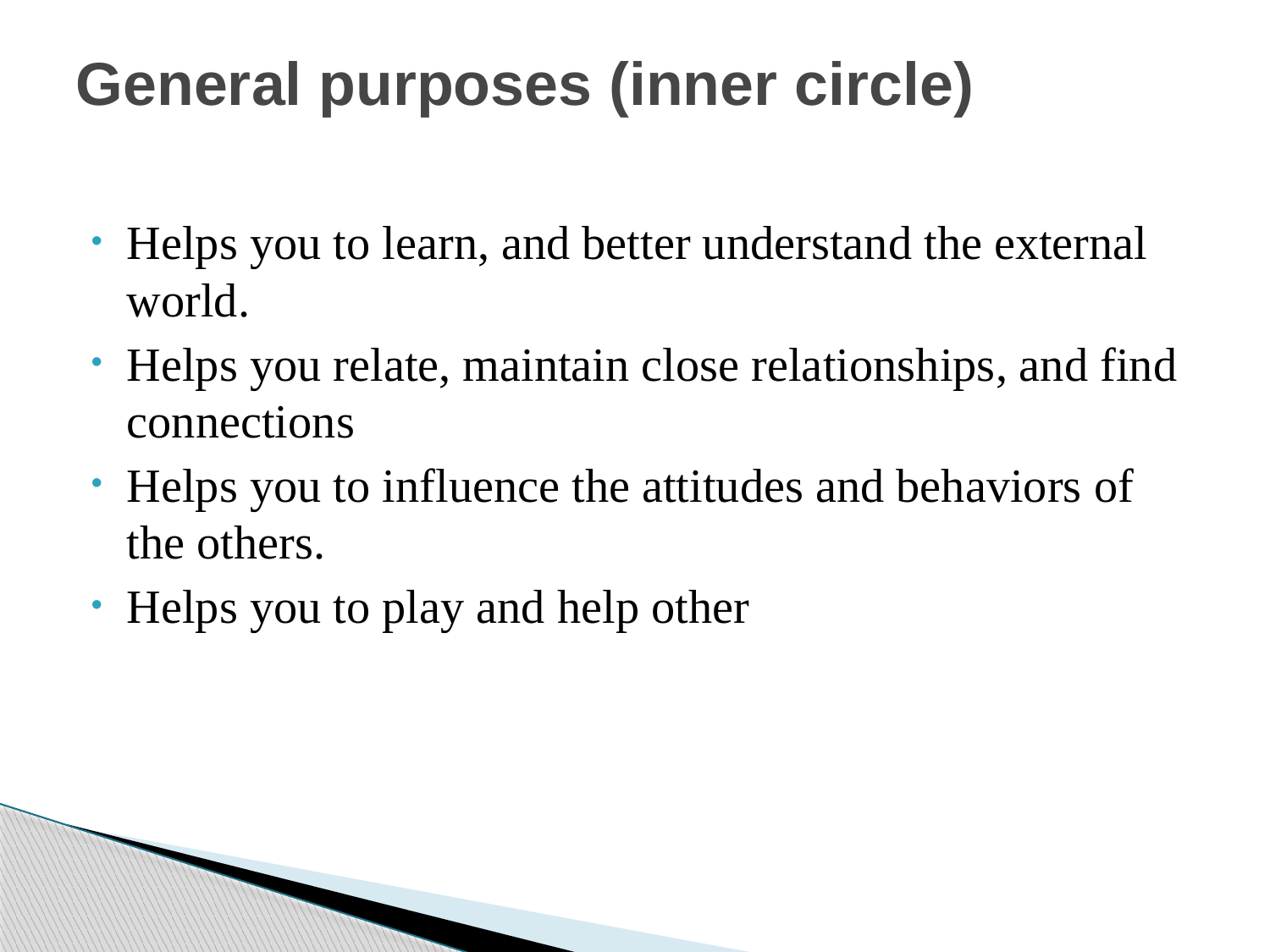

# General purposes (inner circle)
Helps you to learn, and better understand the external world.
Helps you relate, maintain close relationships, and find connections
Helps you to influence the attitudes and behaviors of the others.
Helps you to play and help other